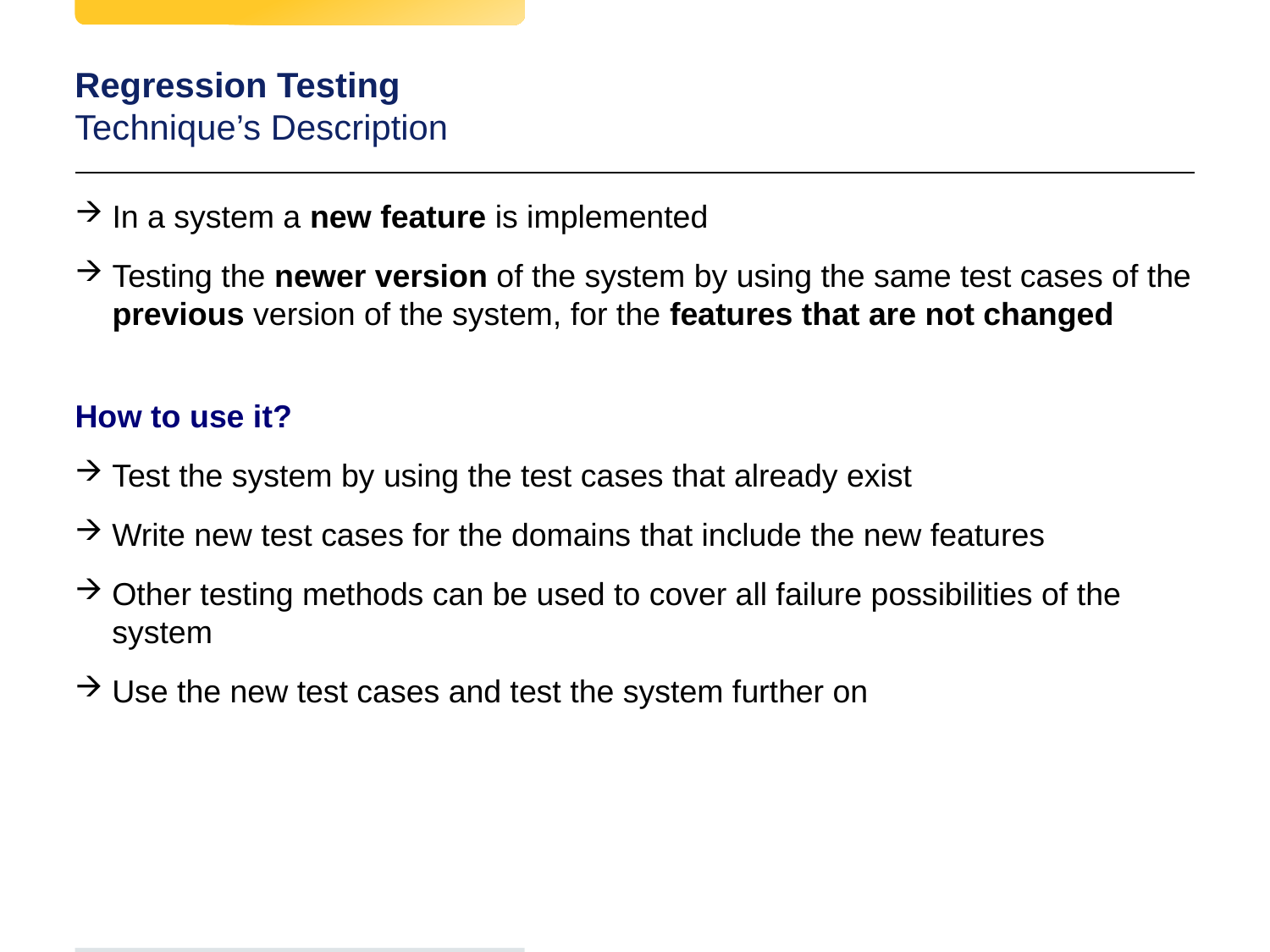

# Regression Testing Technique’s Description
In a system a new feature is implemented
Testing the newer version of the system by using the same test cases of the previous version of the system, for the features that are not changed
How to use it?
Test the system by using the test cases that already exist
Write new test cases for the domains that include the new features
Other testing methods can be used to cover all failure possibilities of the system
Use the new test cases and test the system further on
Test
d
Test
d
26